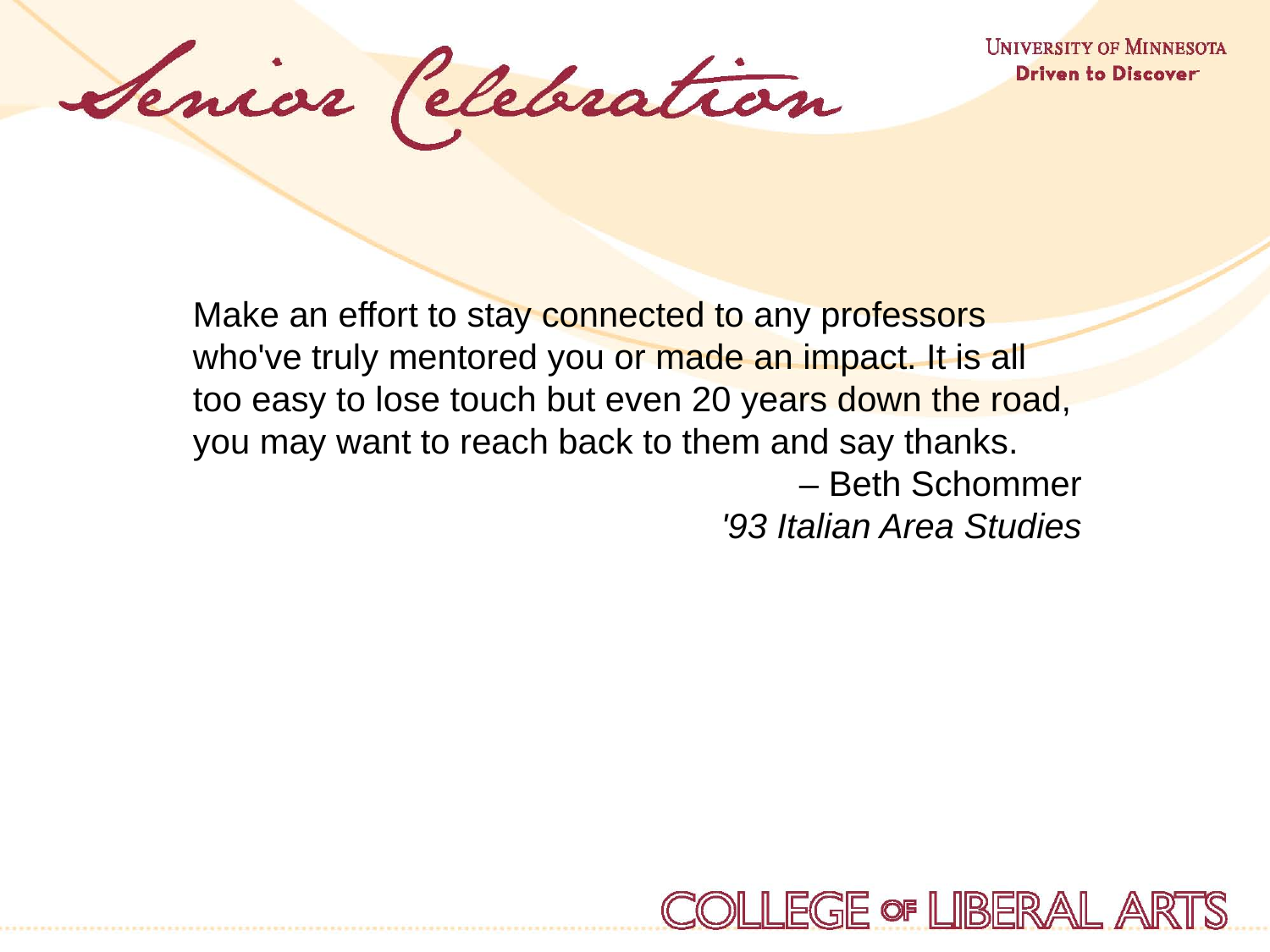

Make an effort to stay connected to any professors who've truly mentored you or made an impact. It is all too easy to lose touch but even 20 years down the road, you may want to reach back to them and say thanks.
– Beth Schommer
'93 Italian Area Studies